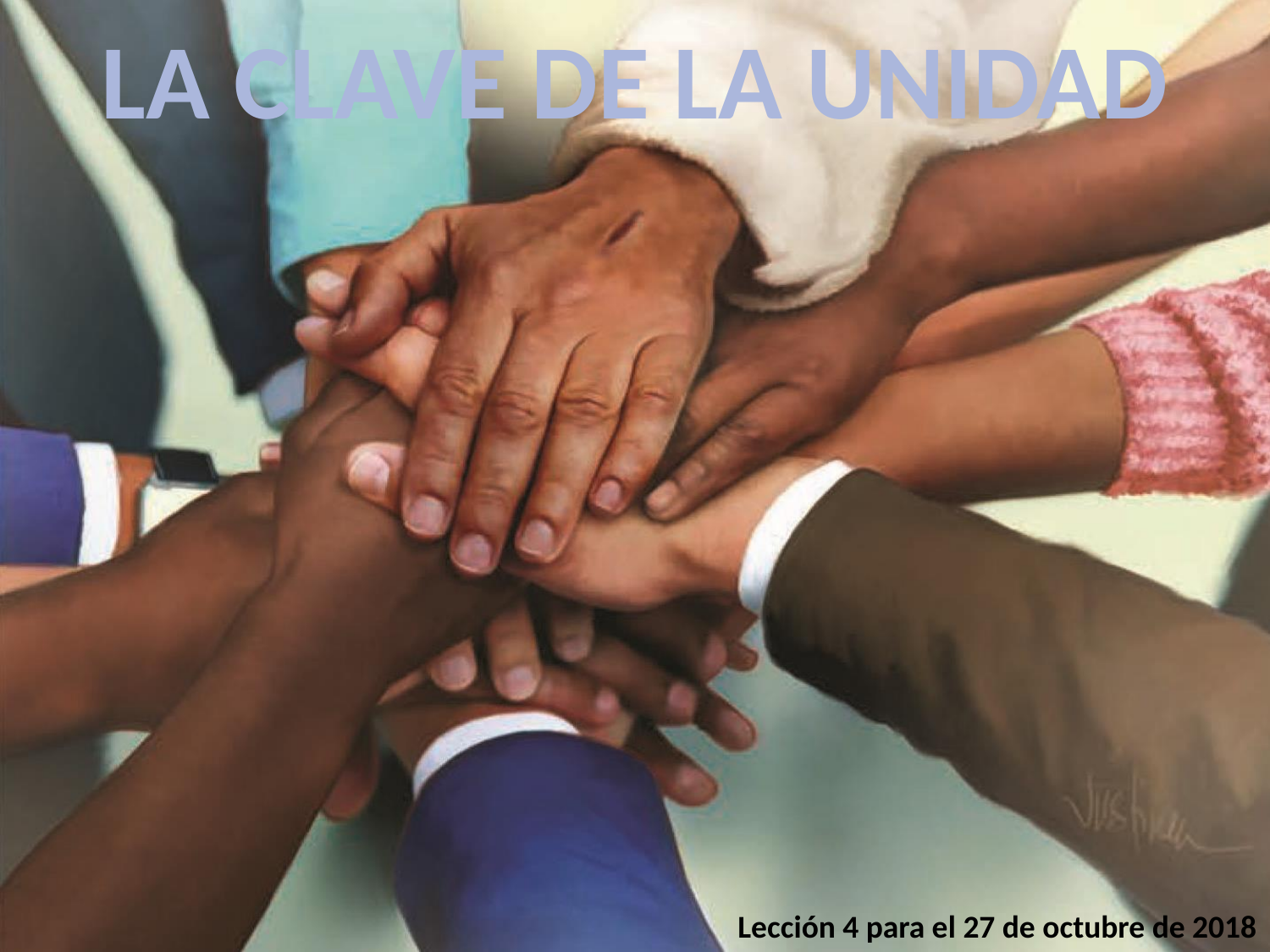

LA CLAVE DE LA UNIDAD
Lección 4 para el 27 de octubre de 2018